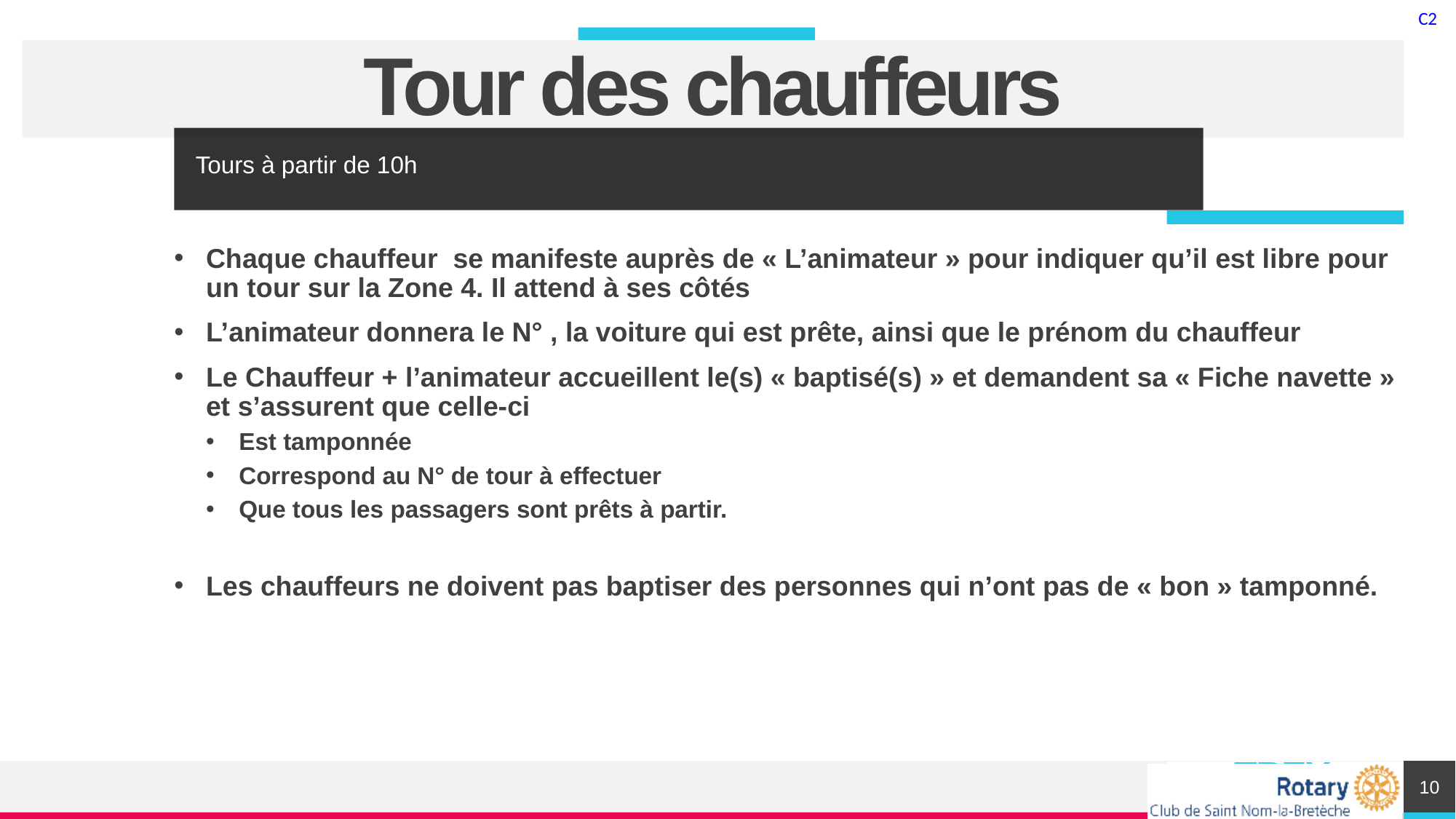

# Tour des chauffeurs
Tours à partir de 10h
Chaque chauffeur  se manifeste auprès de « L’animateur » pour indiquer qu’il est libre pour un tour sur la Zone 4. Il attend à ses côtés
L’animateur donnera le N° , la voiture qui est prête, ainsi que le prénom du chauffeur
Le Chauffeur + l’animateur accueillent le(s) « baptisé(s) » et demandent sa « Fiche navette » et s’assurent que celle-ci
Est tamponnée
Correspond au N° de tour à effectuer
Que tous les passagers sont prêts à partir.

Les chauffeurs ne doivent pas baptiser des personnes qui n’ont pas de « bon » tamponné.
10